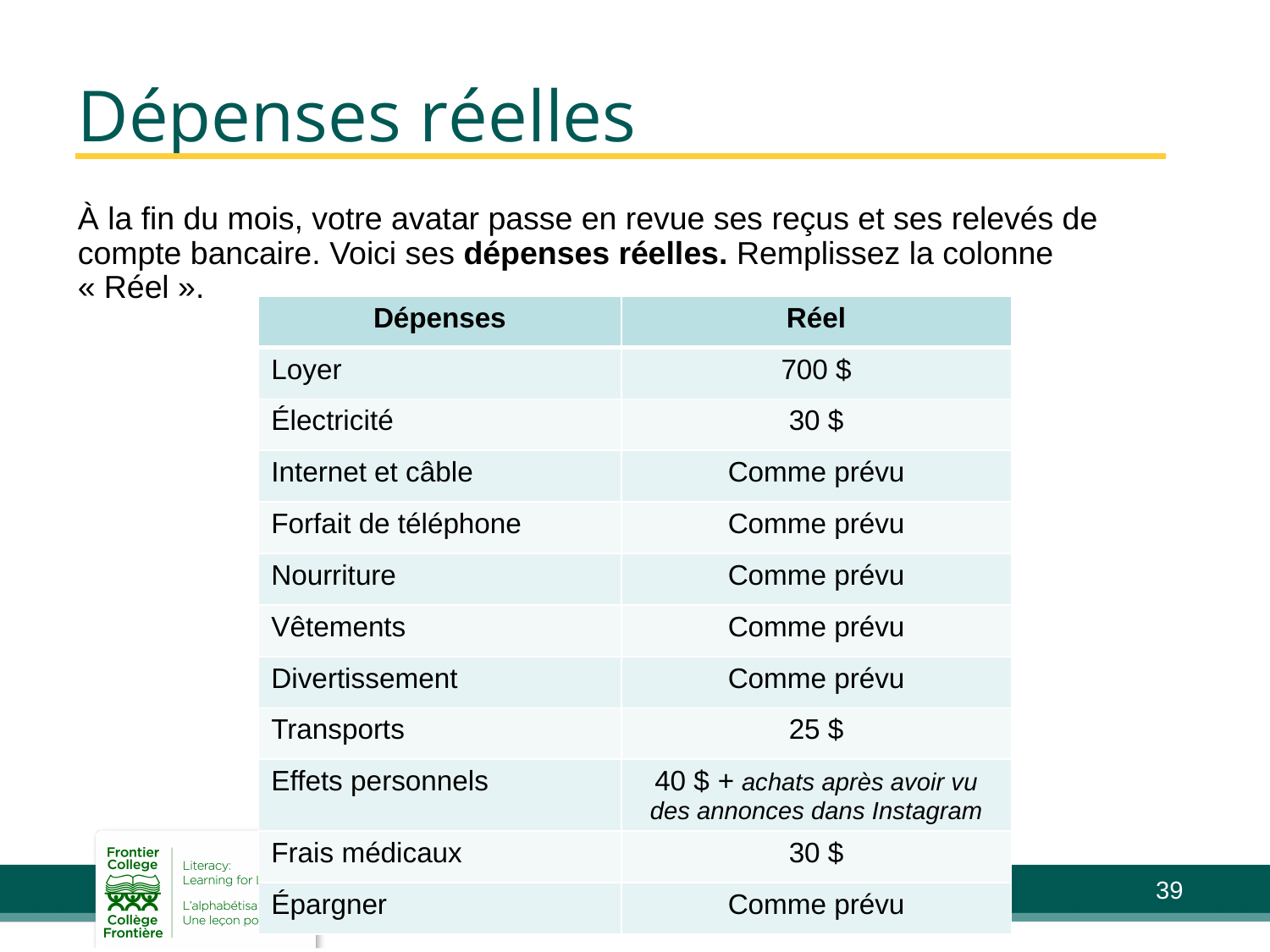

# Dépenses réelles
À la fin du mois, votre avatar passe en revue ses reçus et ses relevés de compte bancaire. Voici ses dépenses réelles. Remplissez la colonne « Réel ».

| Dépenses | Réel |
| --- | --- |
| Loyer | 700 $ |
| Électricité | 30 $ |
| Internet et câble | Comme prévu |
| Forfait de téléphone | Comme prévu |
| Nourriture | Comme prévu |
| Vêtements | Comme prévu |
| Divertissement | Comme prévu |
| Transports | 25 $ |
| Effets personnels | 40 $ + achats après avoir vu des annonces dans Instagram |
| Frais médicaux | 30 $ |
| Épargner | Comme prévu |